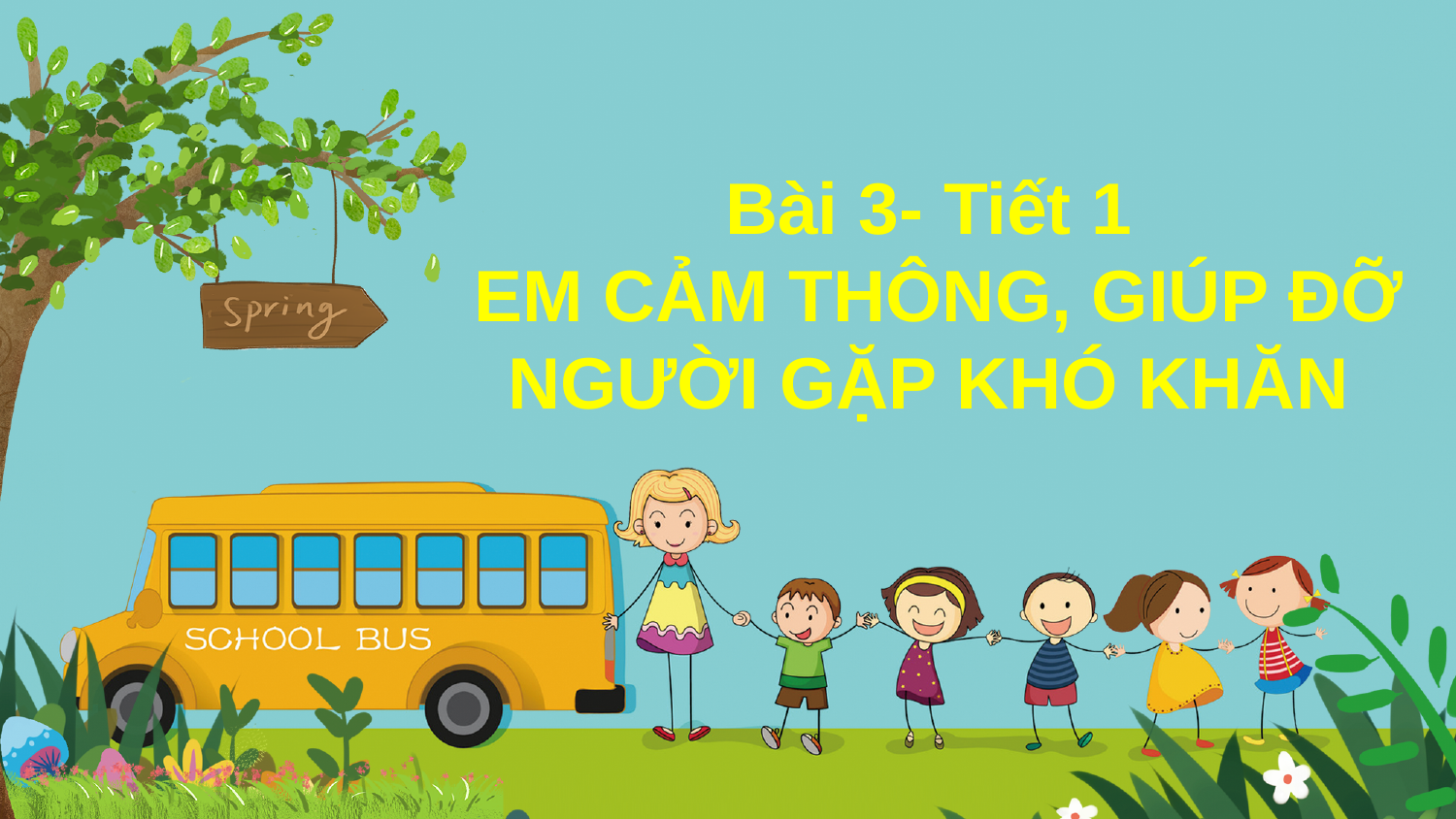

Bài 3- Tiết 1
 EM CẢM THÔNG, GIÚP ĐỠ NGƯỜI GẶP KHÓ KHĂN